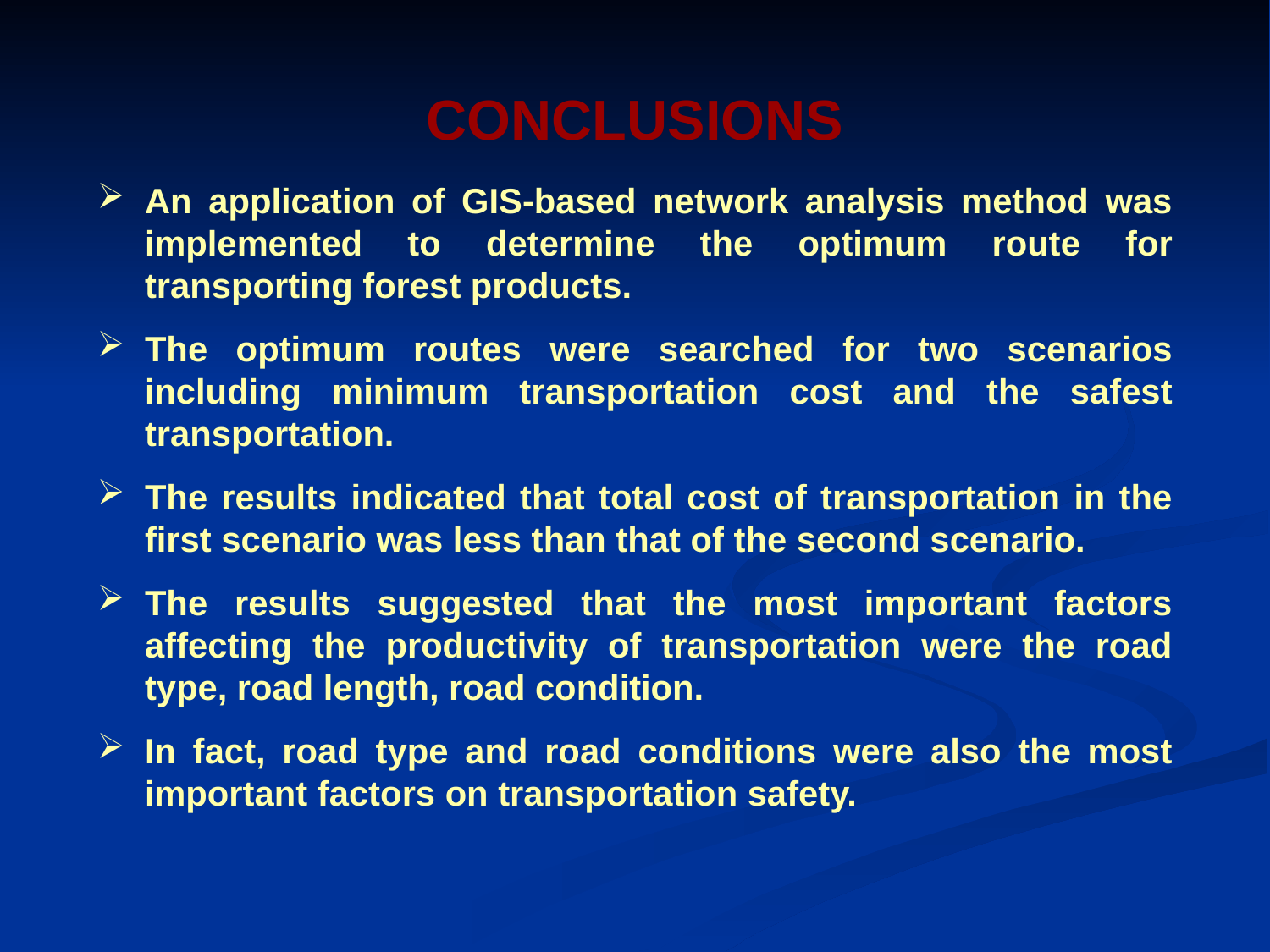

# CONCLUSIONS
An application of GIS-based network analysis method was implemented to determine the optimum route for transporting forest products.
The optimum routes were searched for two scenarios including minimum transportation cost and the safest transportation.
The results indicated that total cost of transportation in the first scenario was less than that of the second scenario.
The results suggested that the most important factors affecting the productivity of transportation were the road type, road length, road condition.
In fact, road type and road conditions were also the most important factors on transportation safety.